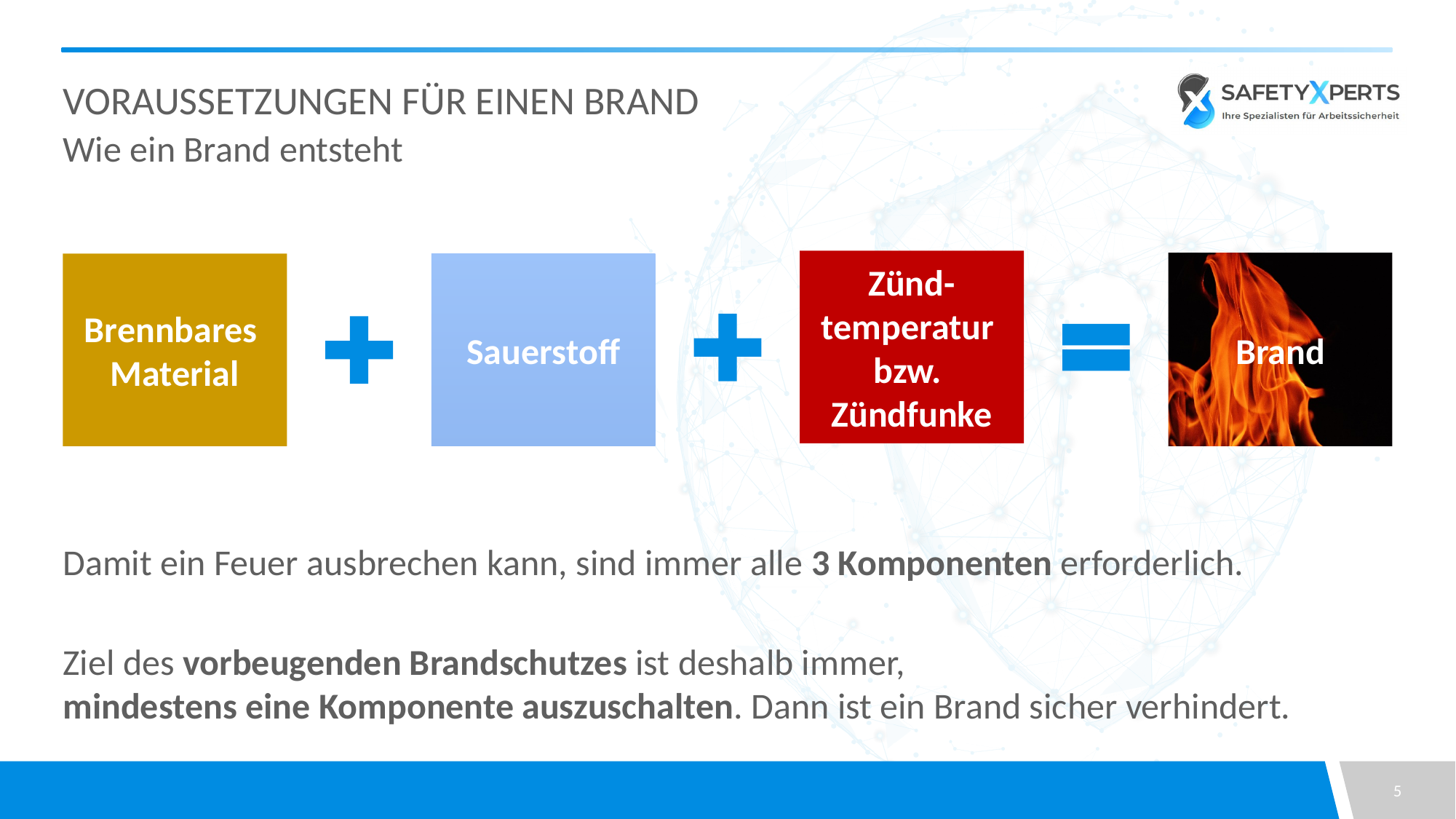

# Voraussetzungen für einen Brand
Wie ein Brand entsteht
Zünd-temperatur
bzw.
Zündfunke
Brand
Brennbares
Material
Sauerstoff

Damit ein Feuer ausbrechen kann, sind immer alle 3 Komponenten erforderlich.
Ziel des vorbeugenden Brandschutzes ist deshalb immer,
mindestens eine Komponente auszuschalten. Dann ist ein Brand sicher verhindert.

5